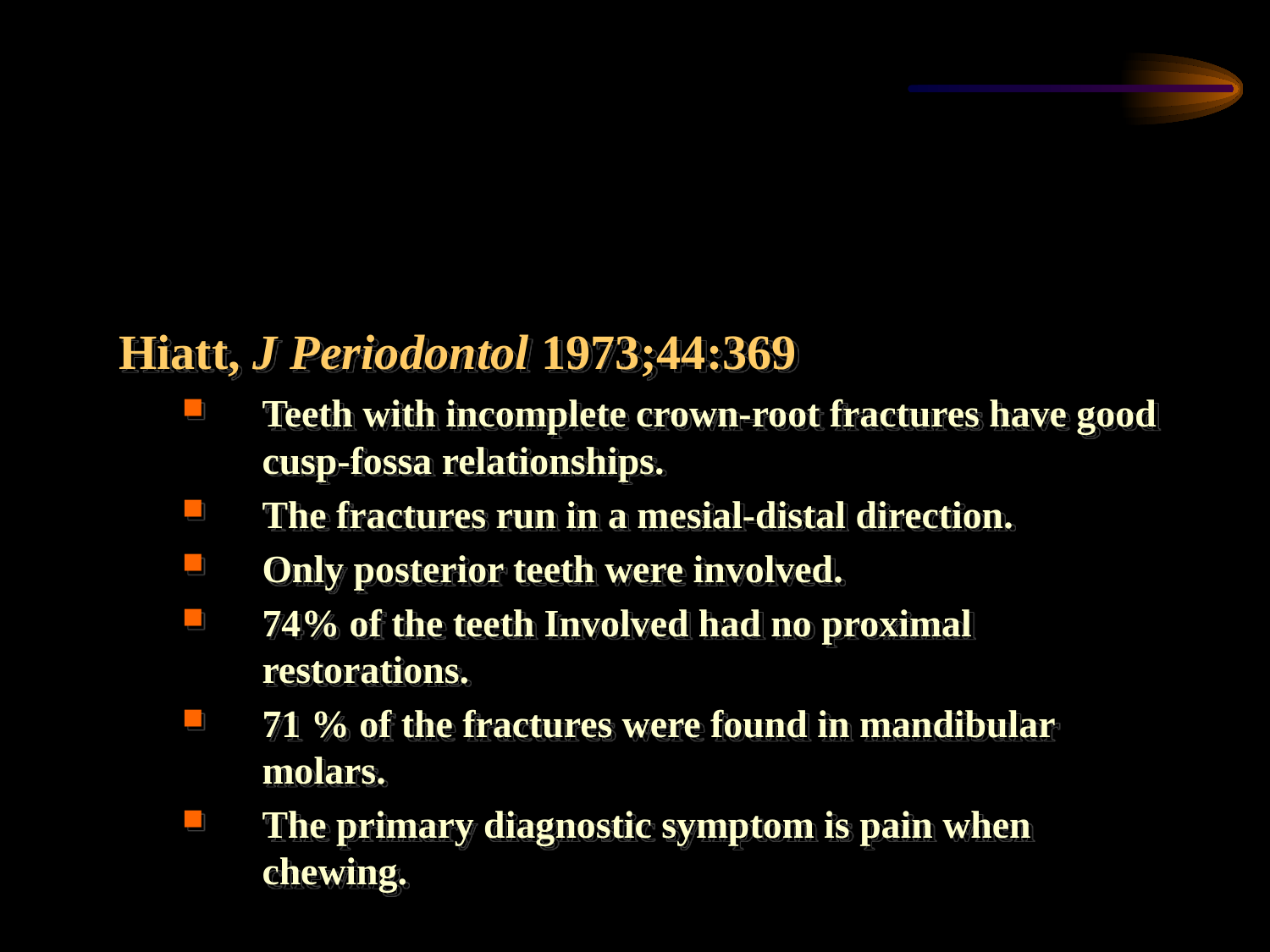

Cracked Teeth
Hiatt, J Periodontol 1973;44:369
Teeth with incomplete crown-root fractures have good cusp-fossa relationships.
The fractures run in a mesial-distal direction.
Only posterior teeth were involved.
74% of the teeth Involved had no proximal restorations.
71 % of the fractures were found in mandibular molars.
The primary diagnostic symptom is pain when chewing.